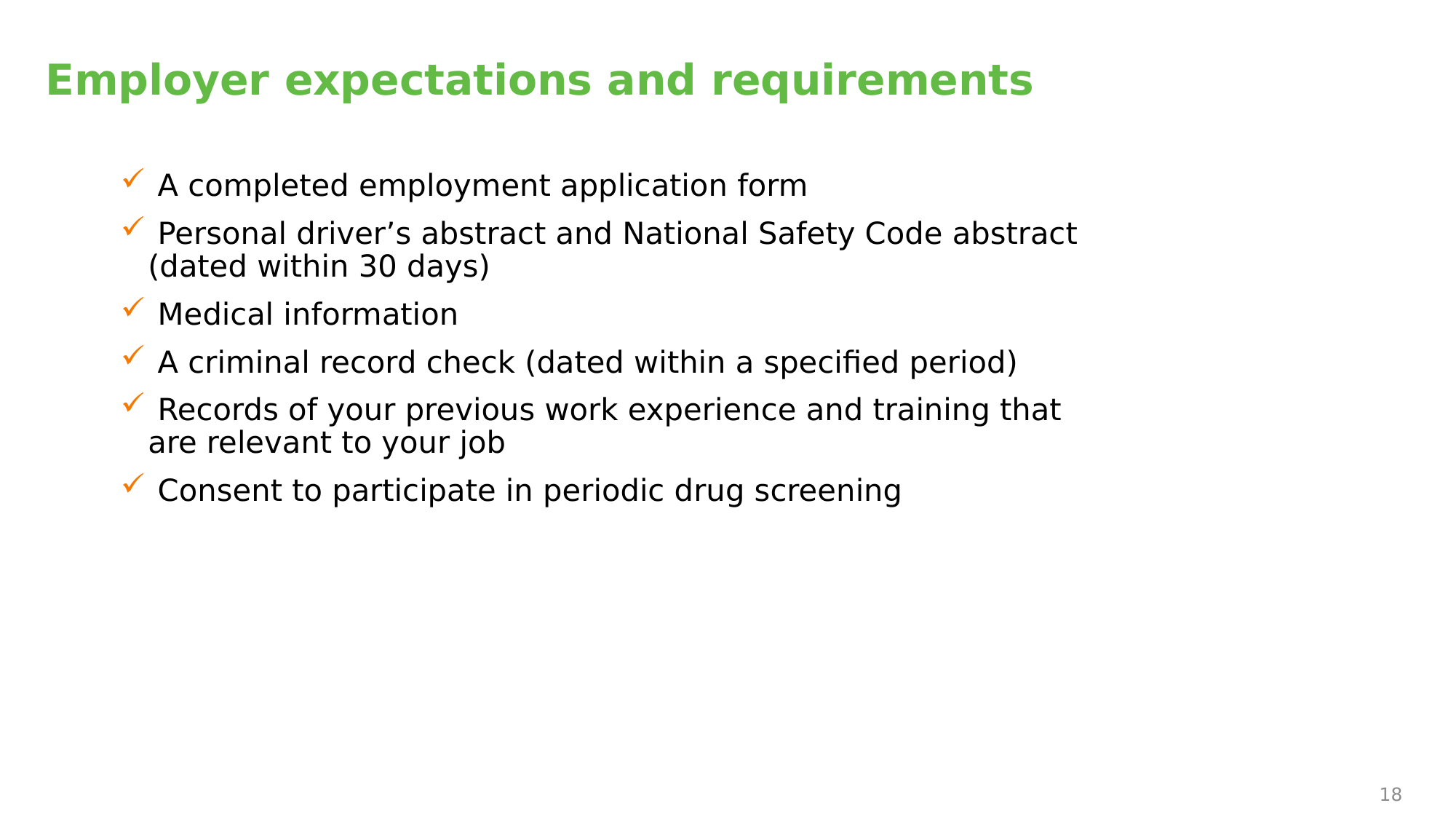

# Employer expectations and requirements
 A completed employment application form
 Personal driver’s abstract and National Safety Code abstract (dated within 30 days)
 Medical information
 A criminal record check (dated within a specified period)
 Records of your previous work experience and training that are relevant to your job
 Consent to participate in periodic drug screening

18